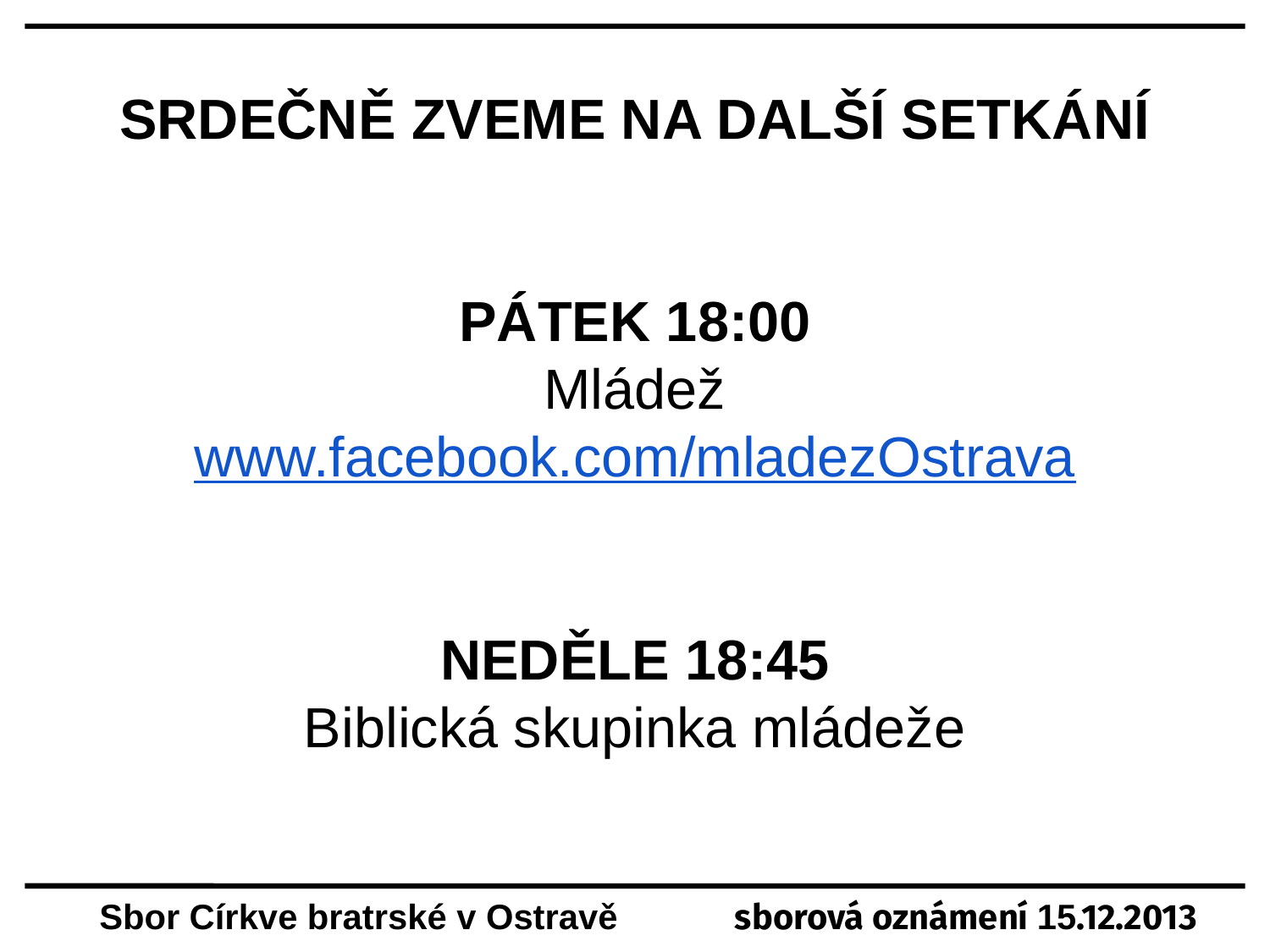

SRDEČNĚ ZVEME NA DALŠÍ SETKÁNÍ

PÁTEK 18:00
Mládež
www.facebook.com/mladezOstrava

NEDĚLE 18:45
Biblická skupinka mládeže

Sbor Církve bratrské v Ostravě            sborová oznámení 15.12.2013